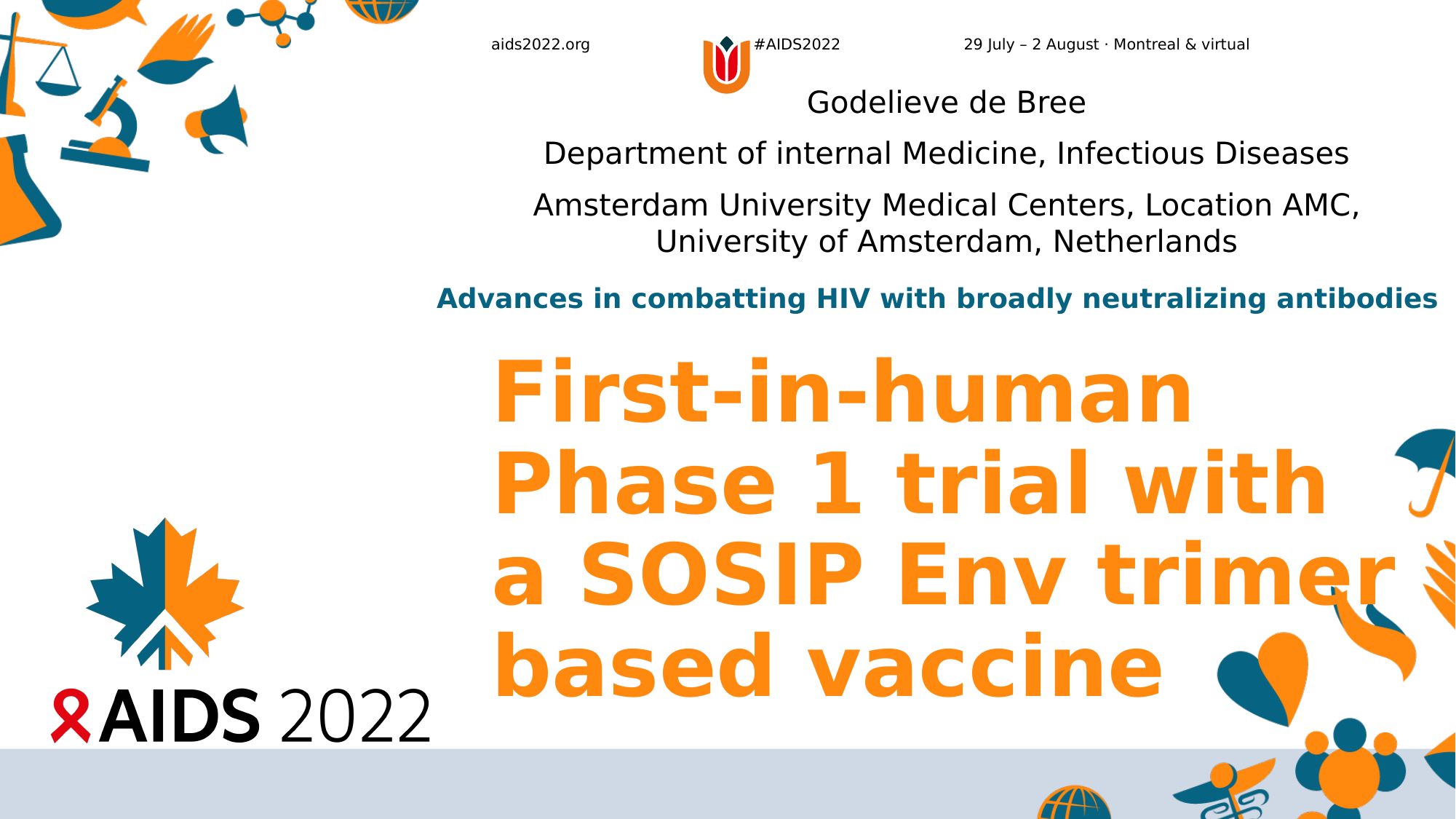

Godelieve de Bree
Department of internal Medicine, Infectious Diseases
Amsterdam University Medical Centers, Location AMC, University of Amsterdam, Netherlands
Advances in combatting HIV with broadly neutralizing antibodies
# First-in-human Phase 1 trial with a SOSIP Env trimer based vaccine